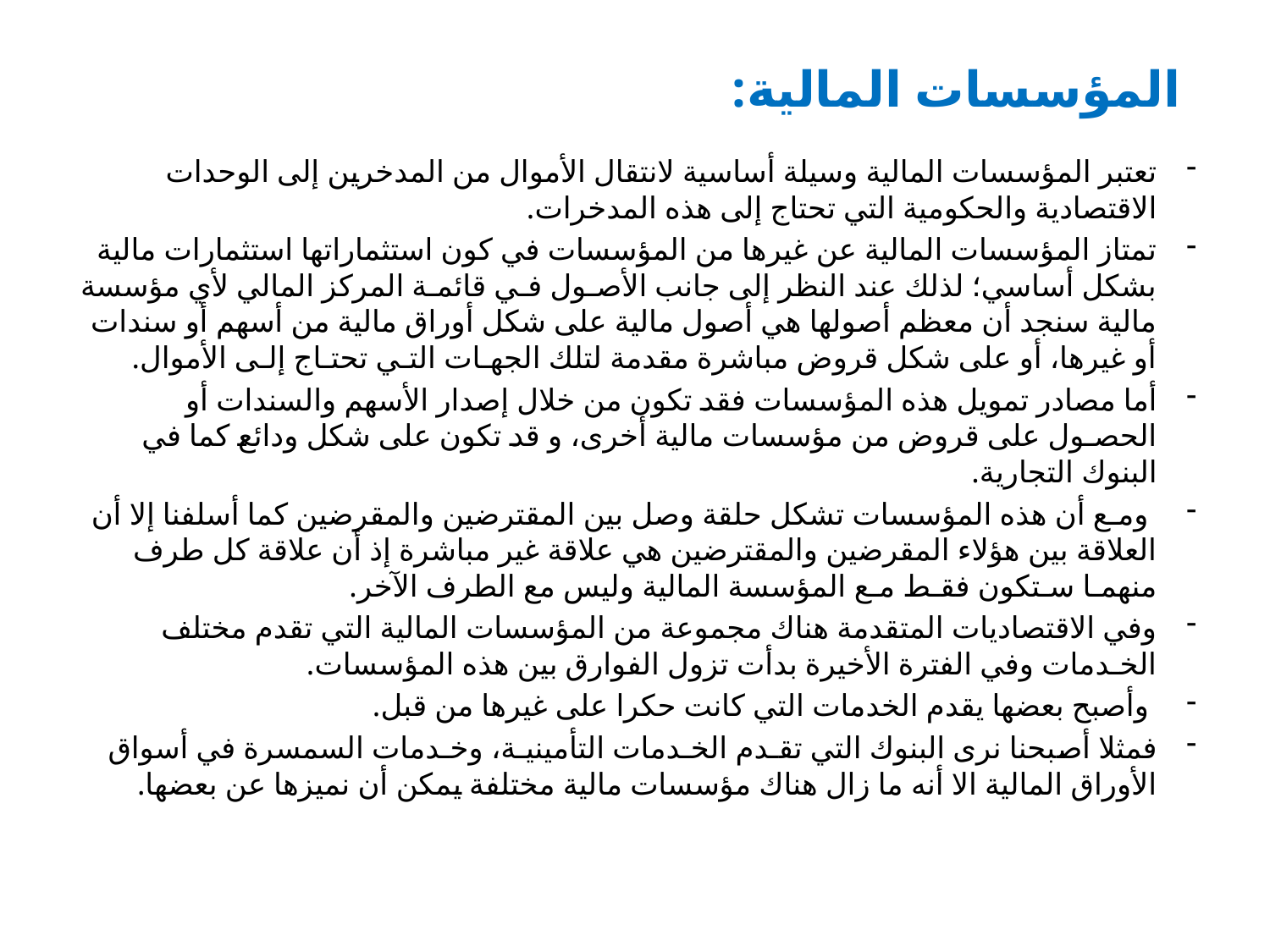

# المؤسسات المالية:
تعتبر المؤسسات المالية وسيلة أساسية لانتقال الأموال من المدخرين إلى الوحدات الاقتصادية والحكومية التي تحتاج إلى هذه المدخرات.
تمتاز المؤسسات المالية عن غيرها من المؤسسات في كون استثماراتها استثمارات مالية بشكل أساسي؛ لذلك عند النظر إلى جانب الأصـول فـي قائمـة المركز المالي لأي مؤسسة مالية سنجد أن معظم أصولها هي أصول مالية على شكل أوراق مالية من أسهم أو سندات أو غيرها، أو على شكل قروض مباشرة مقدمة لتلك الجهـات التـي تحتـاج إلـى الأموال.
أما مصادر تمويل هذه المؤسسات فقد تكون من خلال إصدار الأسهم والسندات أو الحصـول على قروض من مؤسسات مالية أخرى، و قد تكون على شكل ودائع كما في البنوك التجارية.
 ومـع أن هذه المؤسسات تشكل حلقة وصل بين المقترضين والمقرضين كما أسلفنا إلا أن العلاقة بين هؤلاء المقرضين والمقترضين هي علاقة غير مباشرة إذ أن علاقة كل طرف منهمـا سـتكون فقـط مـع المؤسسة المالية وليس مع الطرف الآخر.
وفي الاقتصاديات المتقدمة هناك مجموعة من المؤسسات المالية التي تقدم مختلف الخـدمات وفي الفترة الأخيرة بدأت تزول الفوارق بين هذه المؤسسات.
 وأصبح بعضها يقدم الخدمات التي كانت حكرا على غيرها من قبل.
فمثلا أصبحنا نرى البنوك التي تقـدم الخـدمات التأمينيـة، وخـدمات السمسرة في أسواق الأوراق المالية الا أنه ما زال هناك مؤسسات مالية مختلفة يمكن أن نميزها عن بعضها.